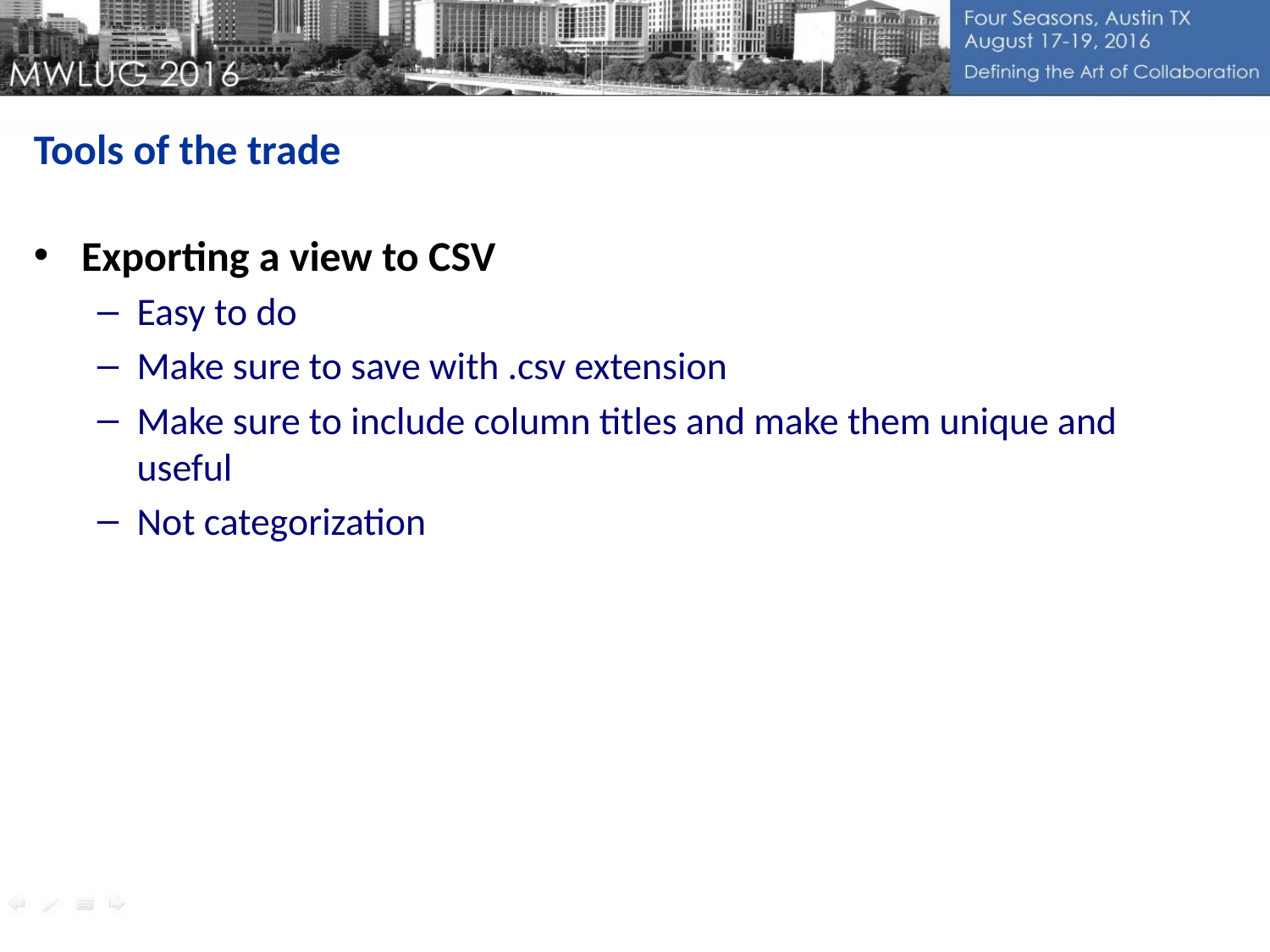

Tools of the trade
Exporting a view to CSV
Easy to do
Make sure to save with .csv extension
Make sure to include column titles and make them unique and useful
Not categorization